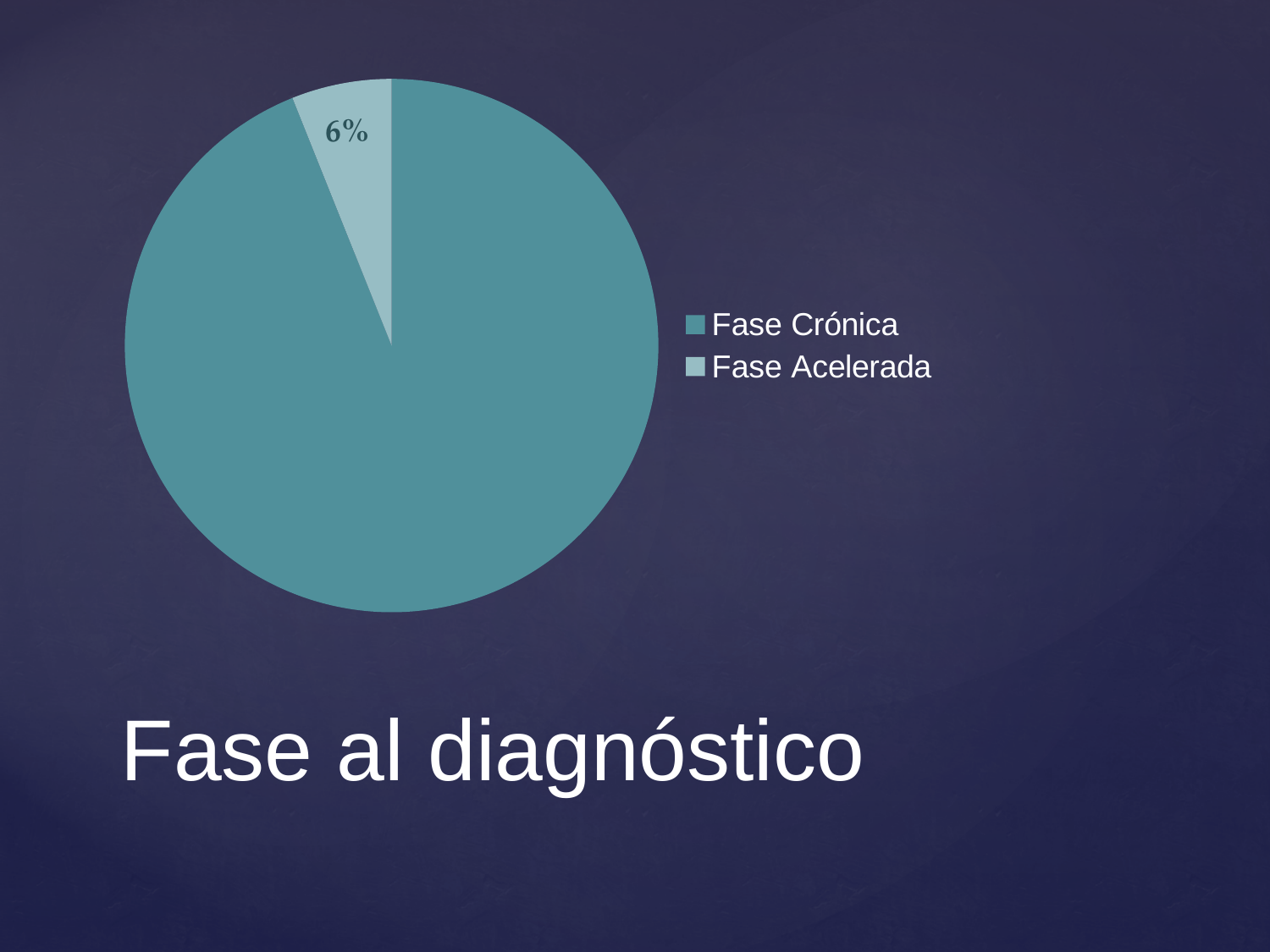

### Chart

| Category |  |
|---|---|
| Fase Crónica | 31.0 |
| Fase Acelerada | 2.0 |
6%
# Fase al diagnóstico